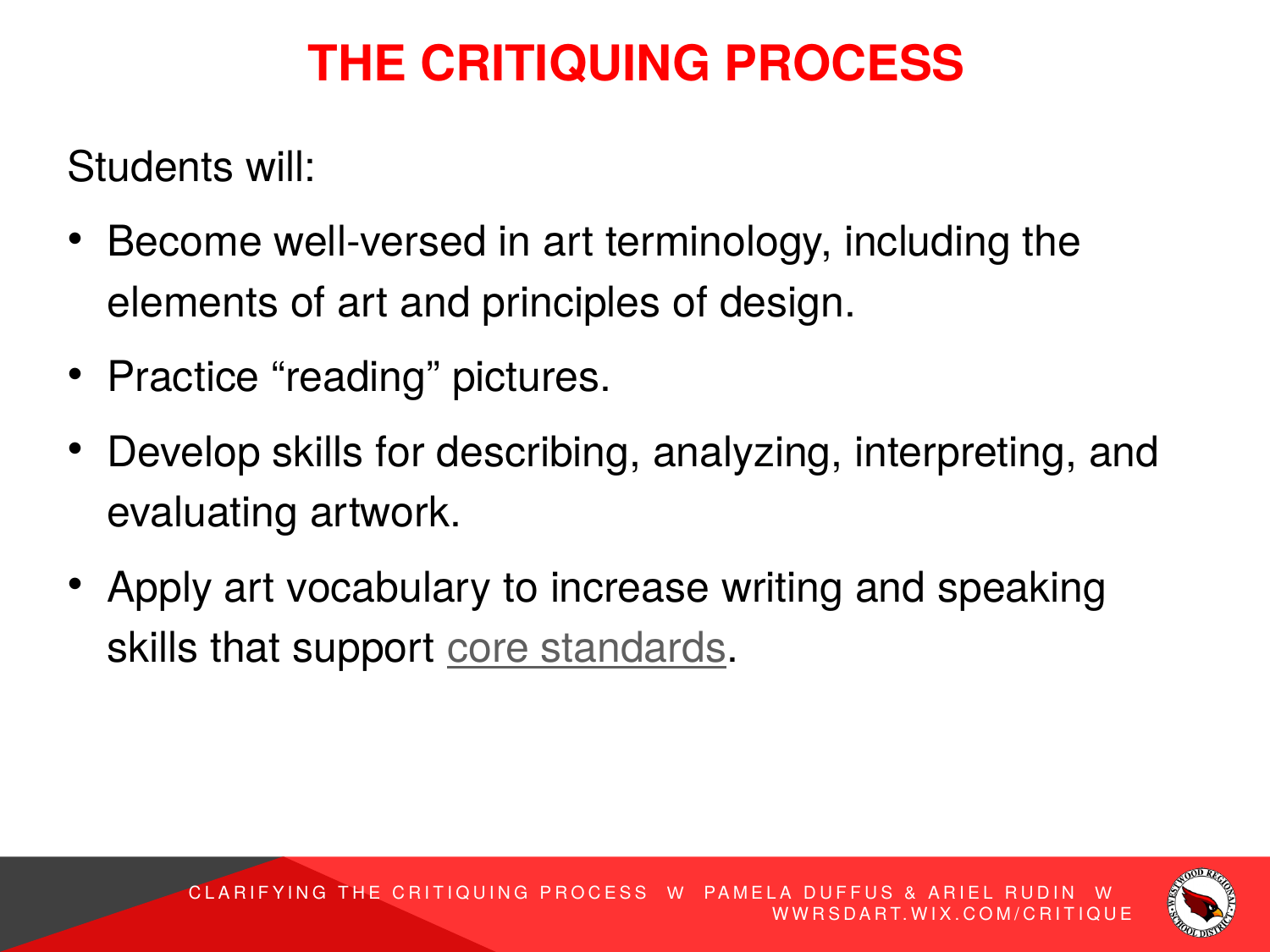

the critiquing process
Students will:
Become well-versed in art terminology, including the elements of art and principles of design.
Practice “reading” pictures.
Develop skills for describing, analyzing, interpreting, and evaluating artwork.
Apply art vocabulary to increase writing and speaking skills that support core standards.
Clarifying the Critiquing Process  w  Pamela Duffus & Ariel Rudin  w   wwrsdart.wix.com/critique